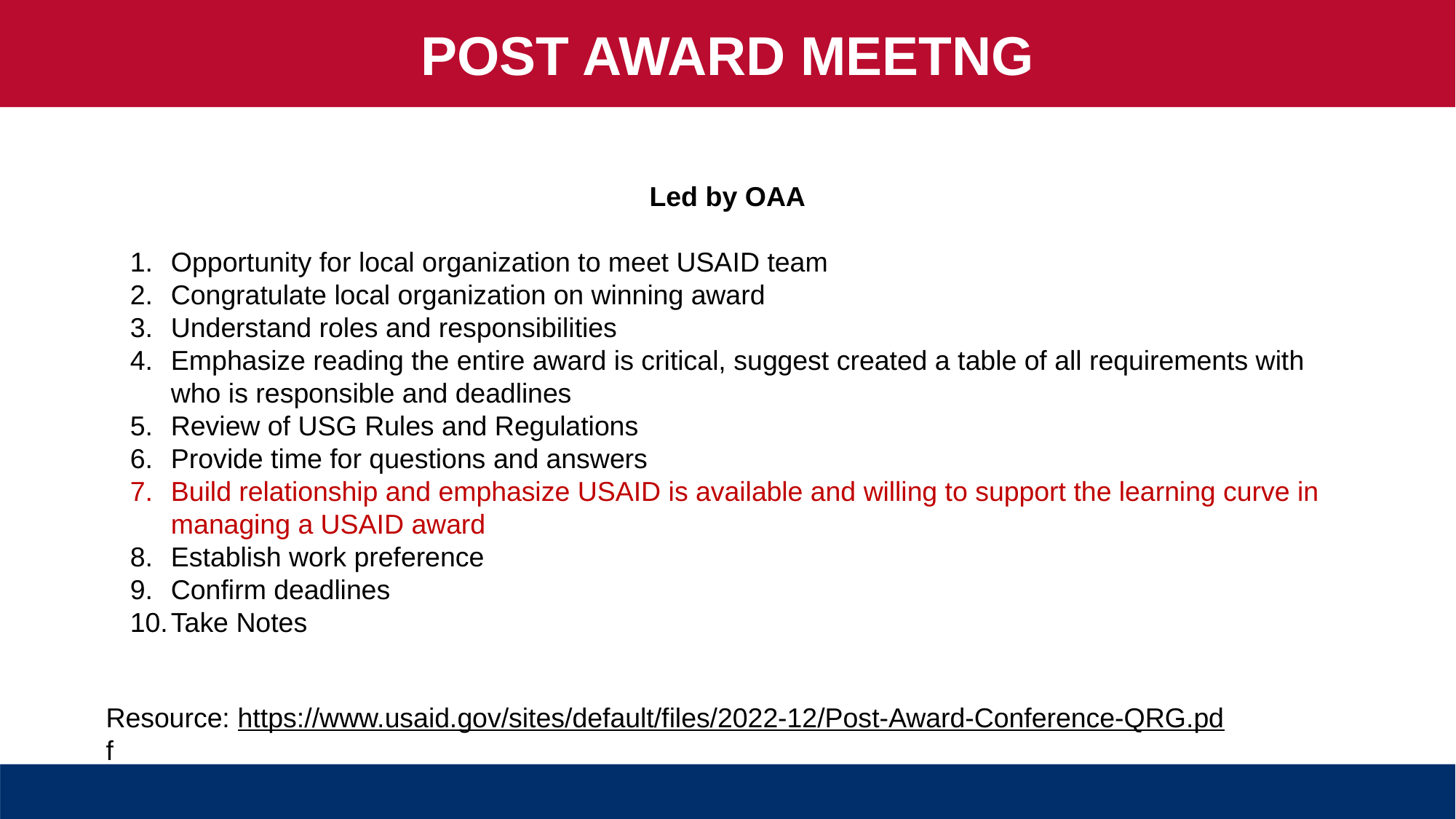

POST AWARD MEETNG

Led by OAA

Opportunity for local organization to meet USAID team
Congratulate local organization on winning award
Understand roles and responsibilities
Emphasize reading the entire award is critical, suggest created a table of all requirements with who is responsible and deadlines
Review of USG Rules and Regulations
Provide time for questions and answers
Build relationship and emphasize USAID is available and willing to support the learning curve in managing a USAID award
Establish work preference
Confirm deadlines
Take Notes

Resource: https://www.usaid.gov/sites/default/files/2022-12/Post-Award-Conference-QRG.pd
f